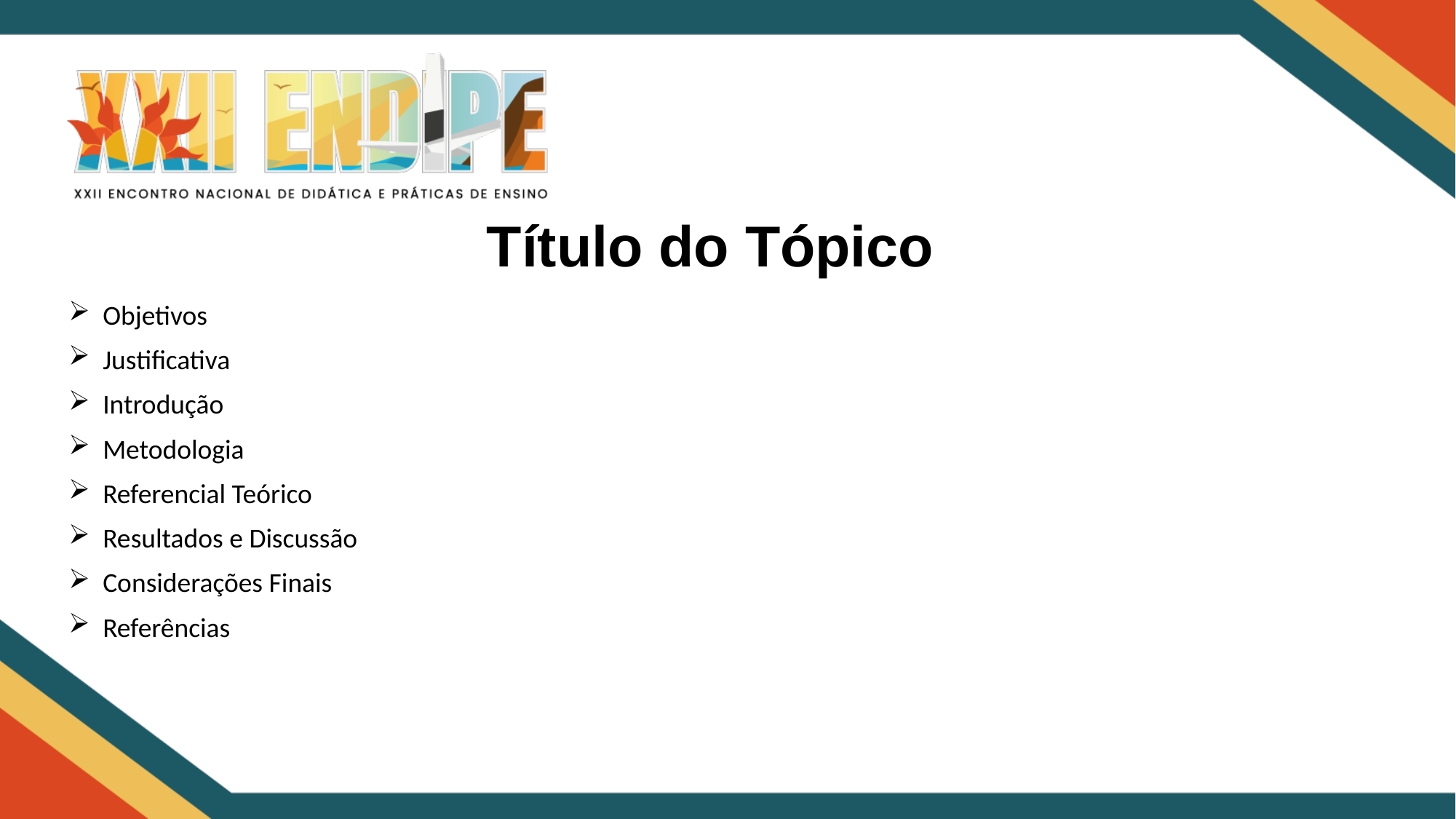

Título do Tópico
Objetivos
Justificativa
Introdução
Metodologia
Referencial Teórico
Resultados e Discussão
Considerações Finais
Referências